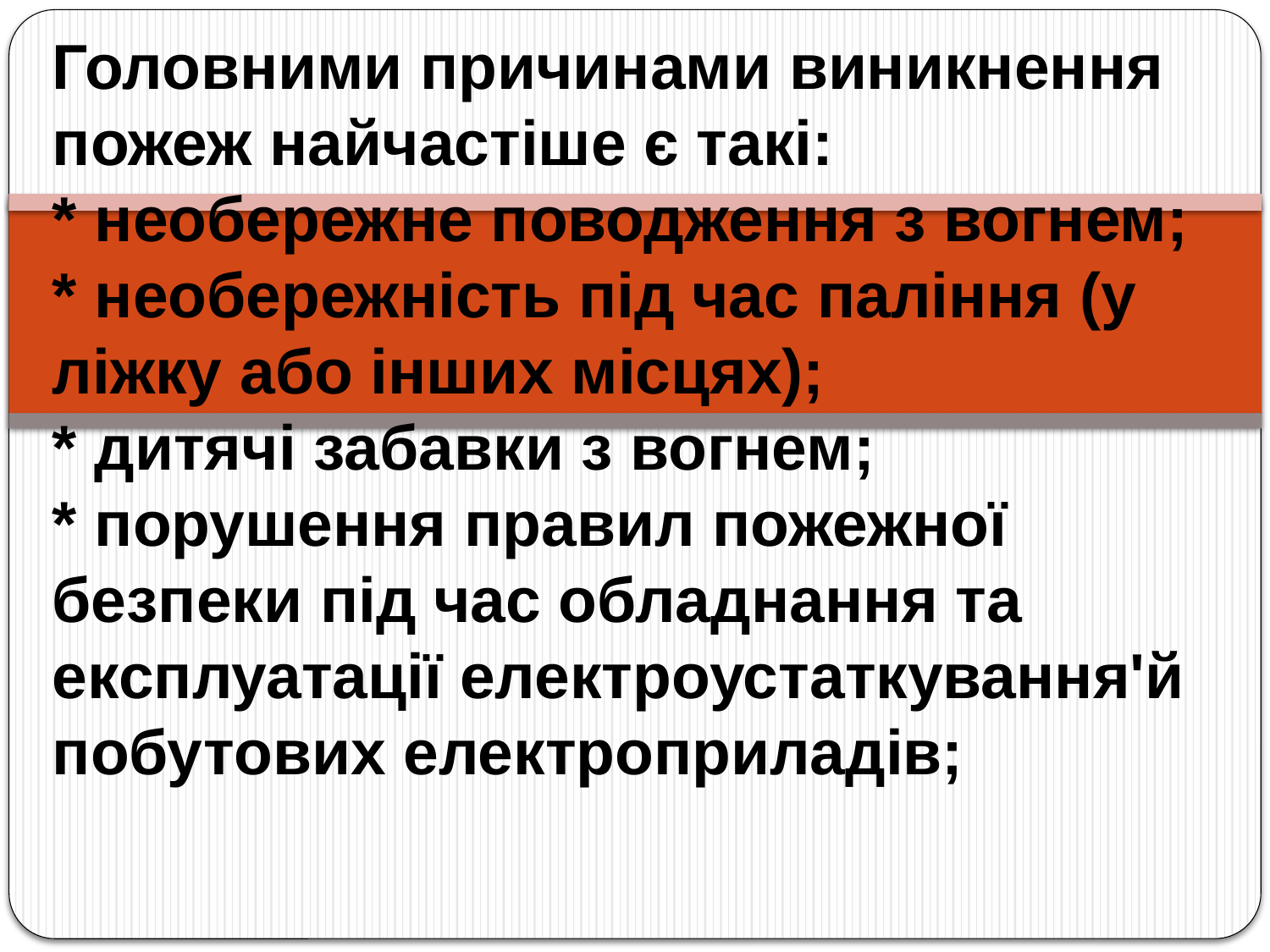

Головними причинами виникнення пожеж найчастіше є такі:
* необережне поводження з вогнем;
* необережність під час паління (у ліжку або інших місцях);
* дитячі забавки з вогнем;
* порушення правил пожежної безпеки під час обладнання та експлуатації електроустаткування'й побутових електроприладів;